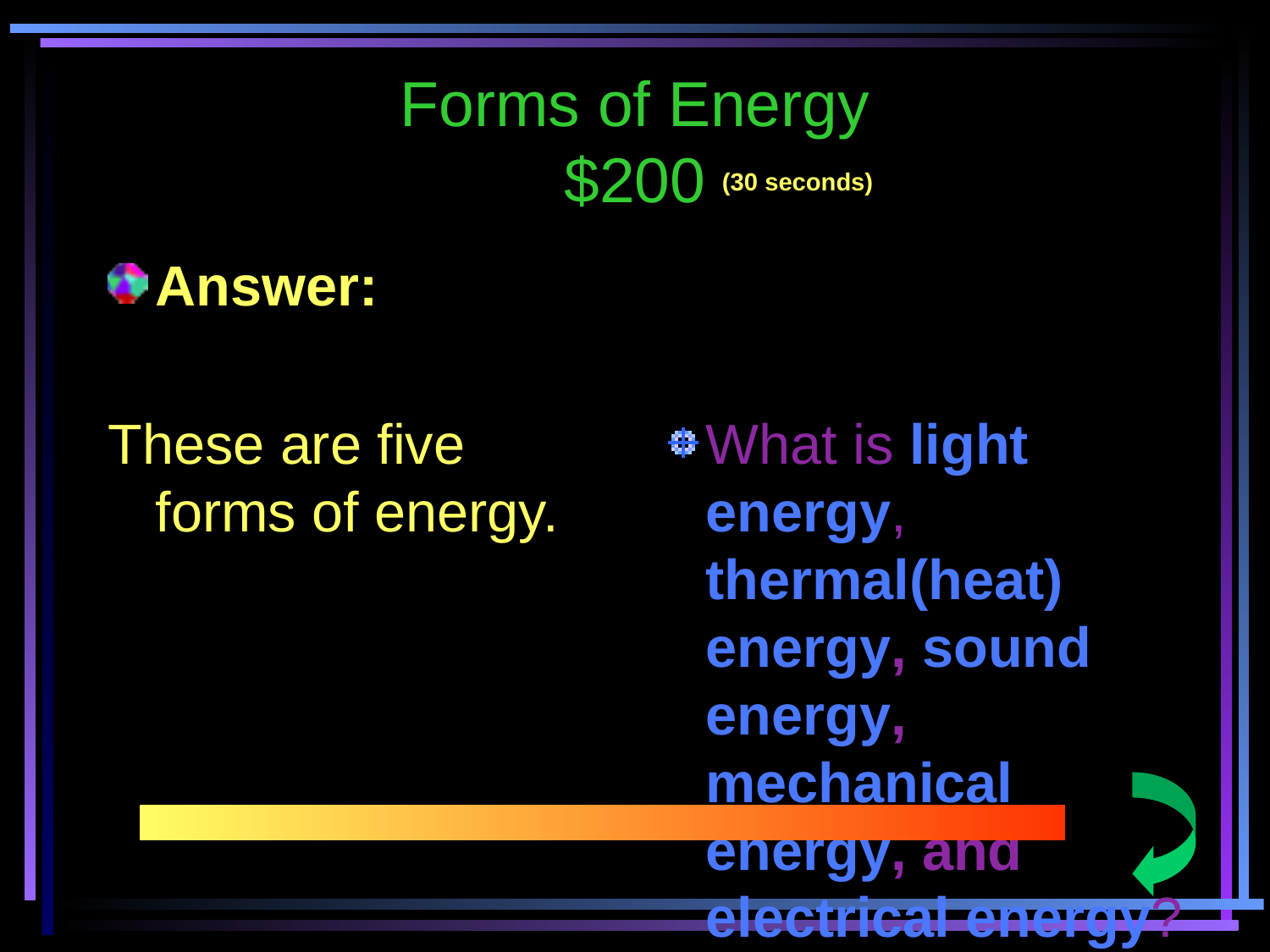

Forms of Energy
$200
(30 seconds)
Answer:

These are five forms of energy.

What is light energy, thermal(heat) energy, sound energy, mechanical energy, and electrical energy?